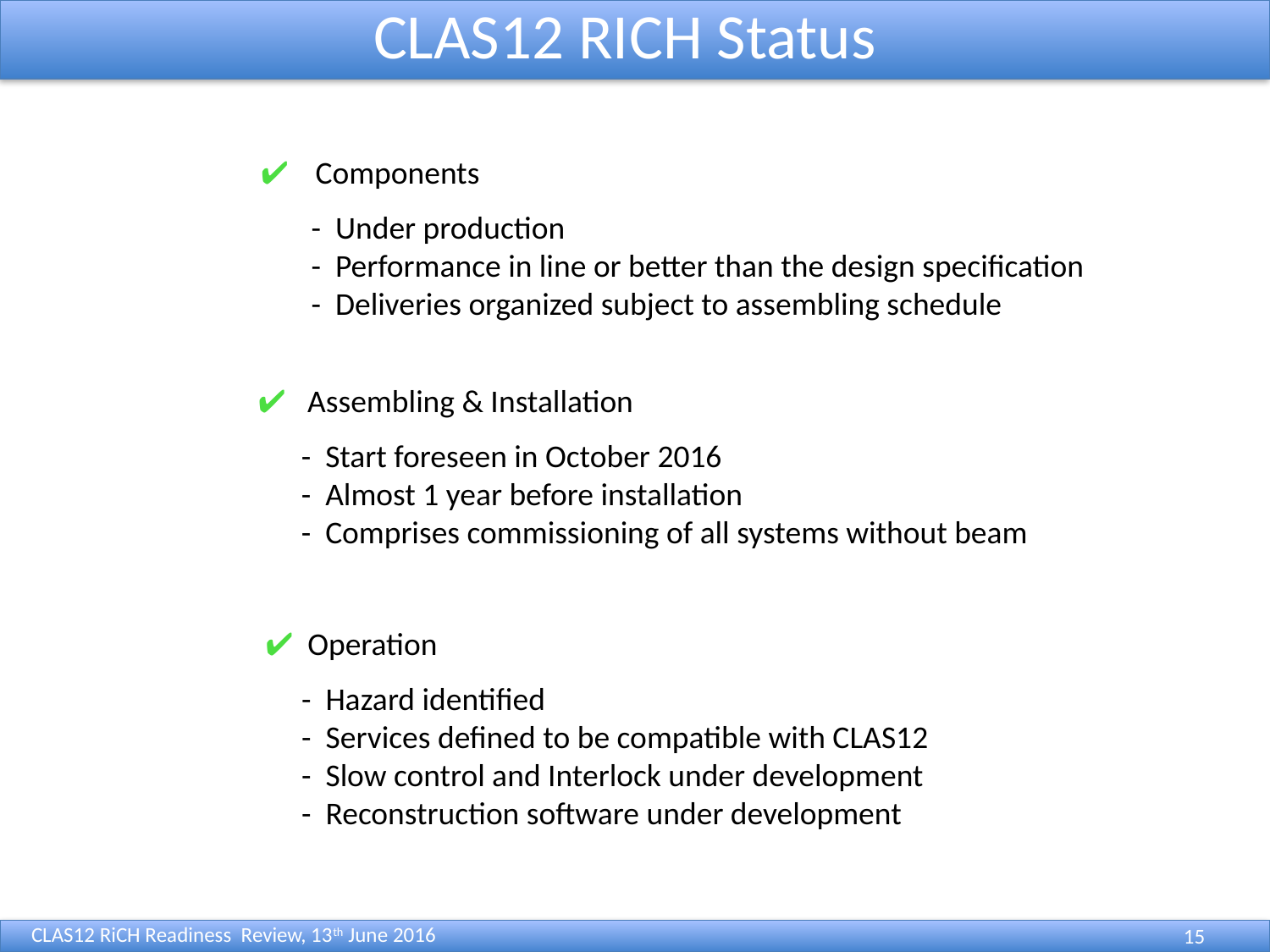

CLAS12 RICH Status
✔   Components

       -  Under production
       -  Performance in line or better than the design specification
       -  Deliveries organized subject to assembling schedule
✔   Assembling & Installation

      -  Start foreseen in October 2016
      -  Almost 1 year before installation
      -  Comprises commissioning of all systems without beam
 ✔  Operation

      -  Hazard identified
      -  Services defined to be compatible with CLAS12
      -  Slow control and Interlock under development
      -  Reconstruction software under development
CLAS12 RiCH Readiness  Review, 13th June 2016
15